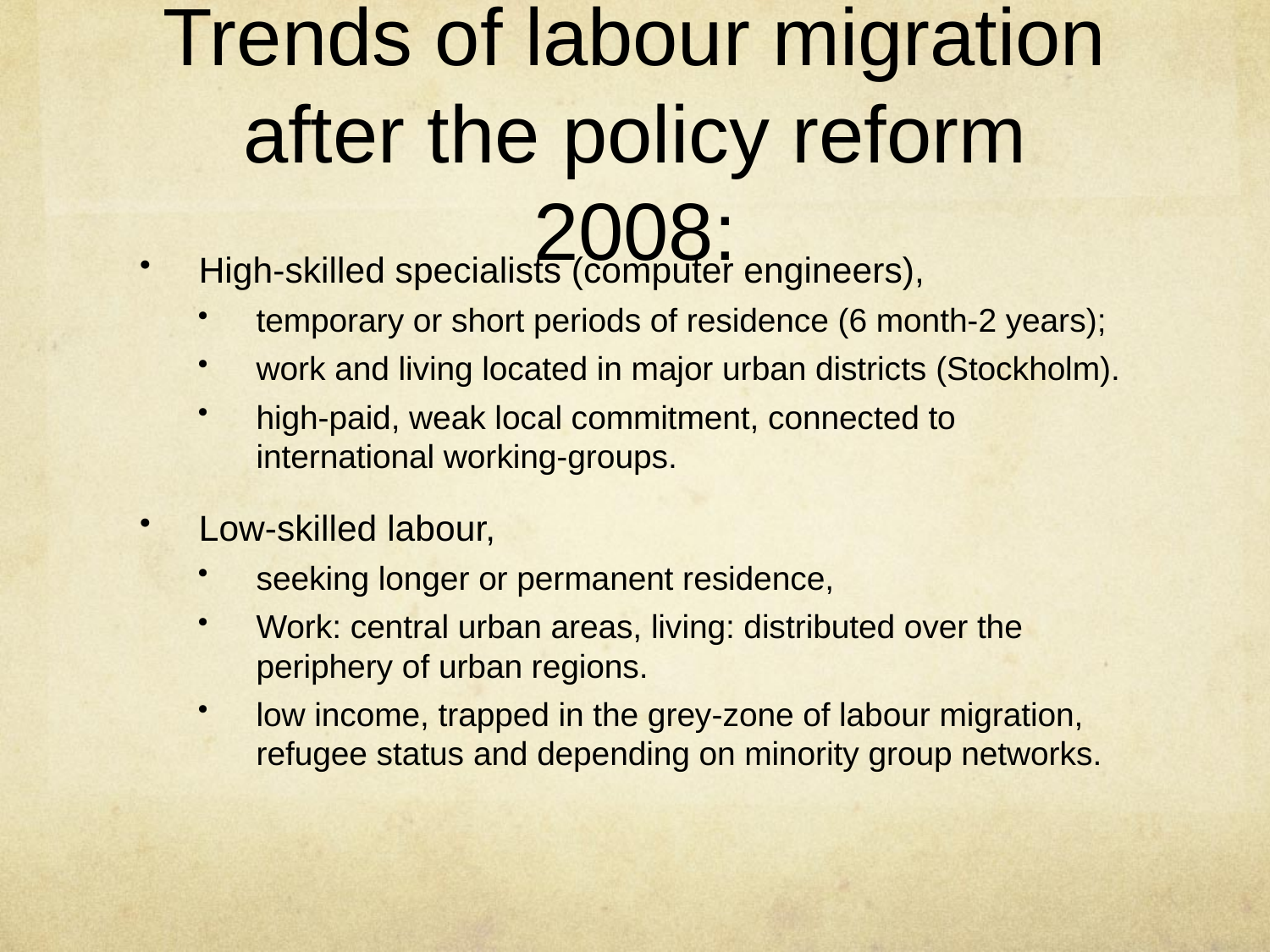

# Trends of labour migration after the policy reform 2008:
High-skilled specialists (computer engineers),
temporary or short periods of residence (6 month-2 years);
work and living located in major urban districts (Stockholm).
high-paid, weak local commitment, connected to international working-groups.
Low-skilled labour,
seeking longer or permanent residence,
Work: central urban areas, living: distributed over the periphery of urban regions.
low income, trapped in the grey-zone of labour migration, refugee status and depending on minority group networks.